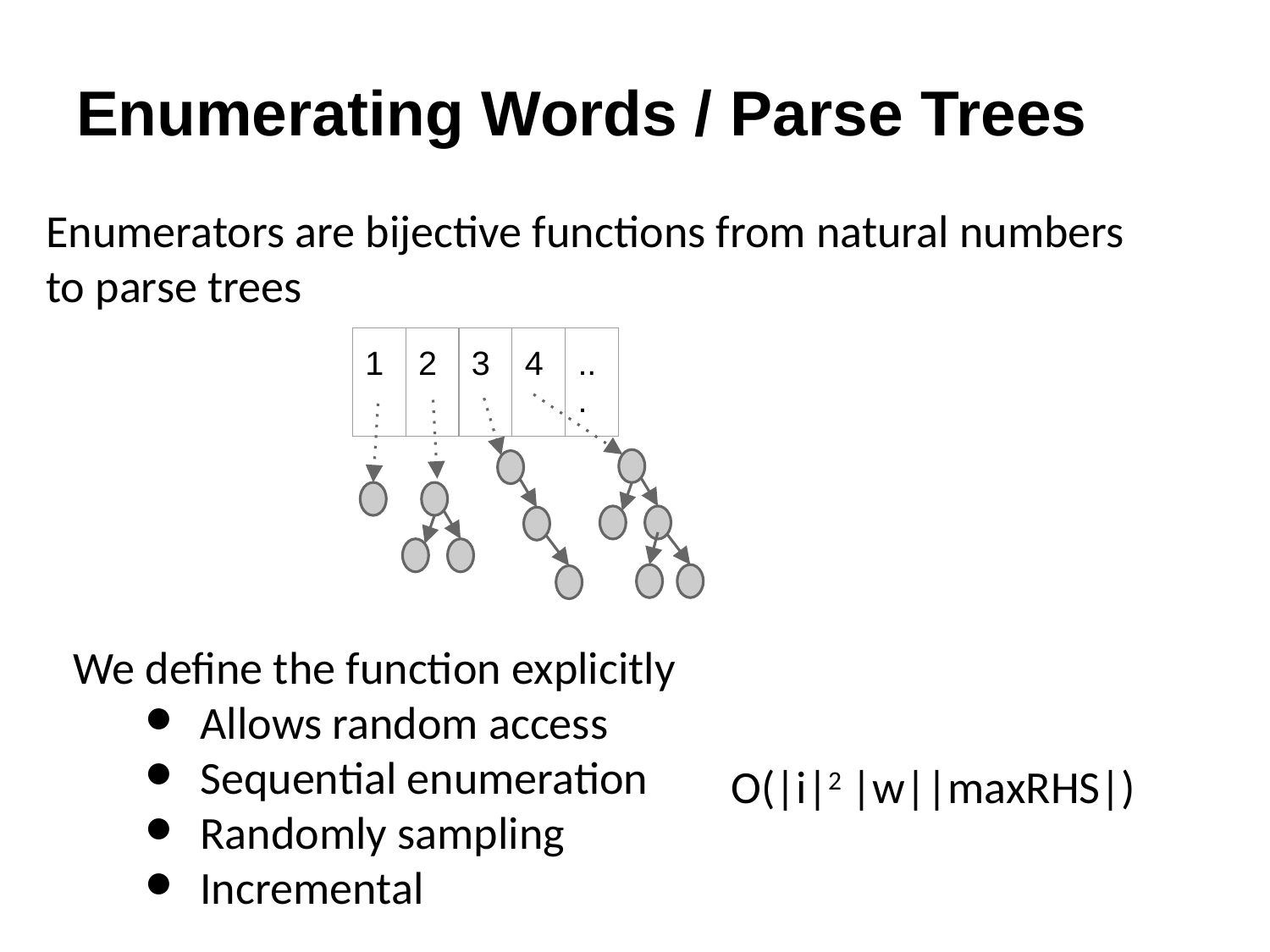

# Enumerating Words / Parse Trees
Enumerators are bijective functions from natural numbers to parse trees

| 1 | 2 | 3 | 4 | ... |
| --- | --- | --- | --- | --- |

We define the function explicitly
Allows random access
Sequential enumeration
Randomly sampling
Incremental
O(|i|2 |w||maxRHS|)